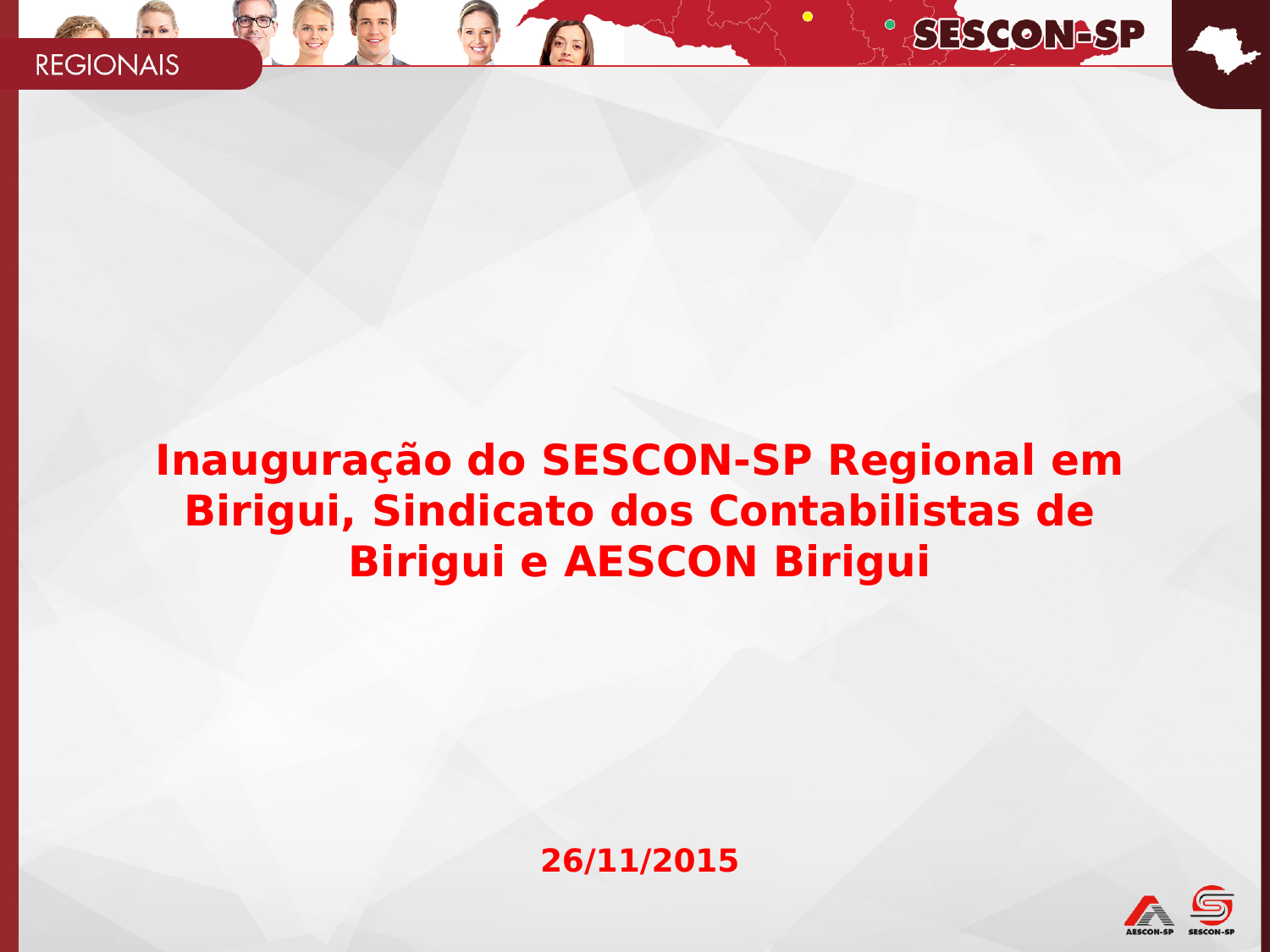

Inauguração do SESCON-SP Regional em Birigui, Sindicato dos Contabilistas de Birigui e AESCON Birigui
26/11/2015